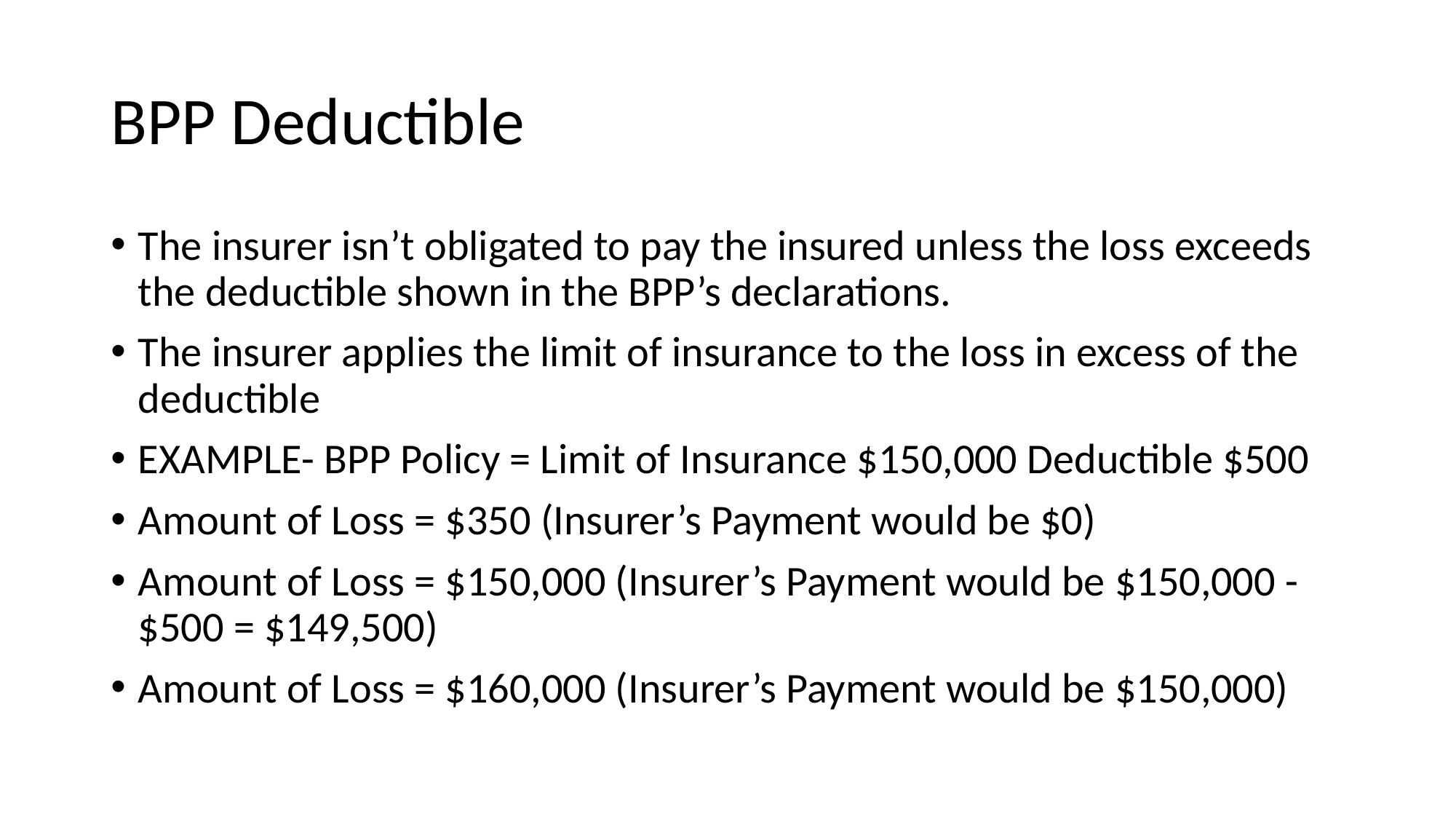

# BPP Deductible
The insurer isn’t obligated to pay the insured unless the loss exceeds the deductible shown in the BPP’s declarations.
The insurer applies the limit of insurance to the loss in excess of the deductible
EXAMPLE- BPP Policy = Limit of Insurance $150,000 Deductible $500
Amount of Loss = $350 (Insurer’s Payment would be $0)
Amount of Loss = $150,000 (Insurer’s Payment would be $150,000 - $500 = $149,500)
Amount of Loss = $160,000 (Insurer’s Payment would be $150,000)